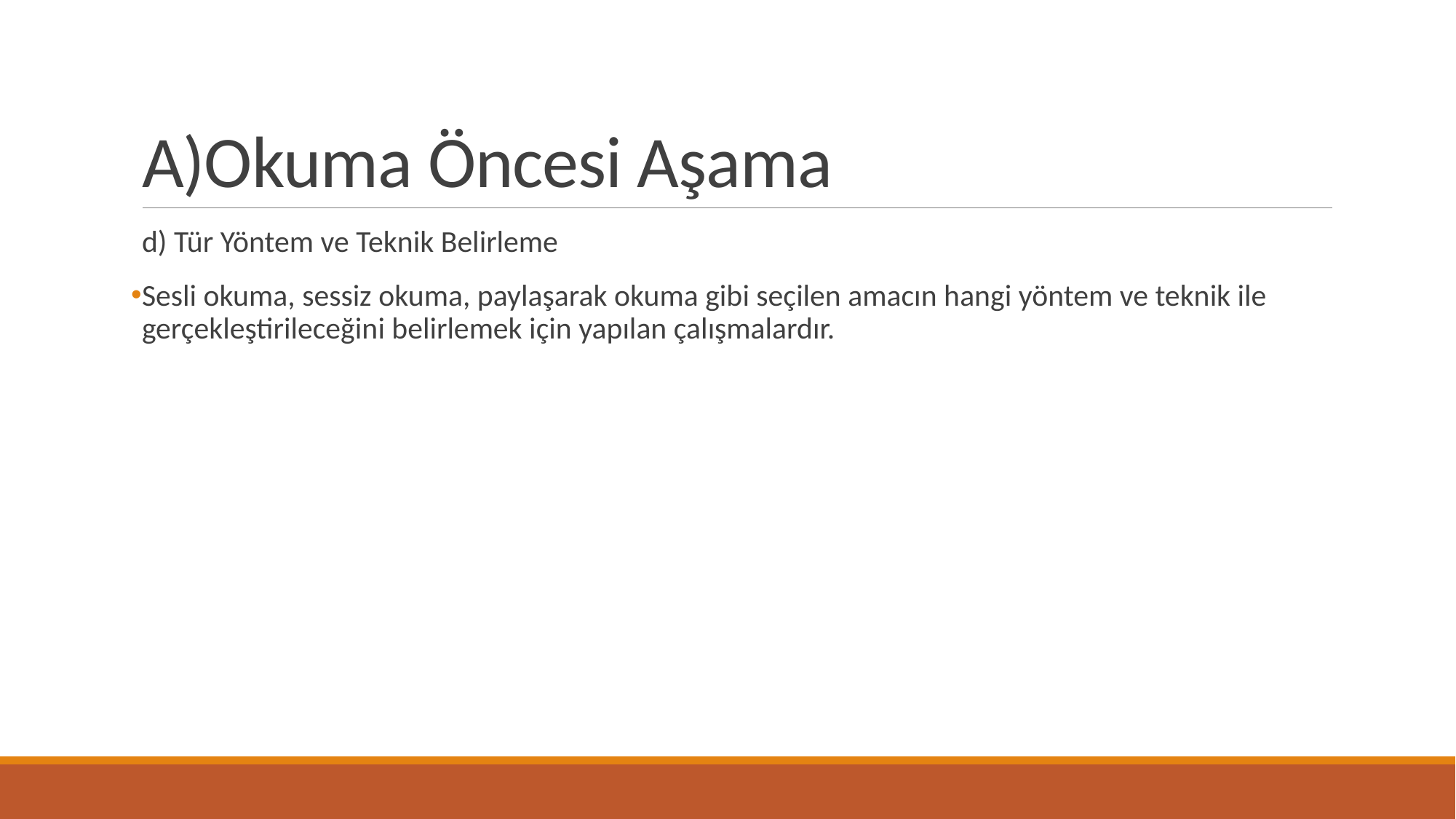

# A)Okuma Öncesi Aşama
d) Tür Yöntem ve Teknik Belirleme
Sesli okuma, sessiz okuma, paylaşarak okuma gibi seçilen amacın hangi yöntem ve teknik ile gerçekleştirileceğini belirlemek için yapılan çalışmalardır.